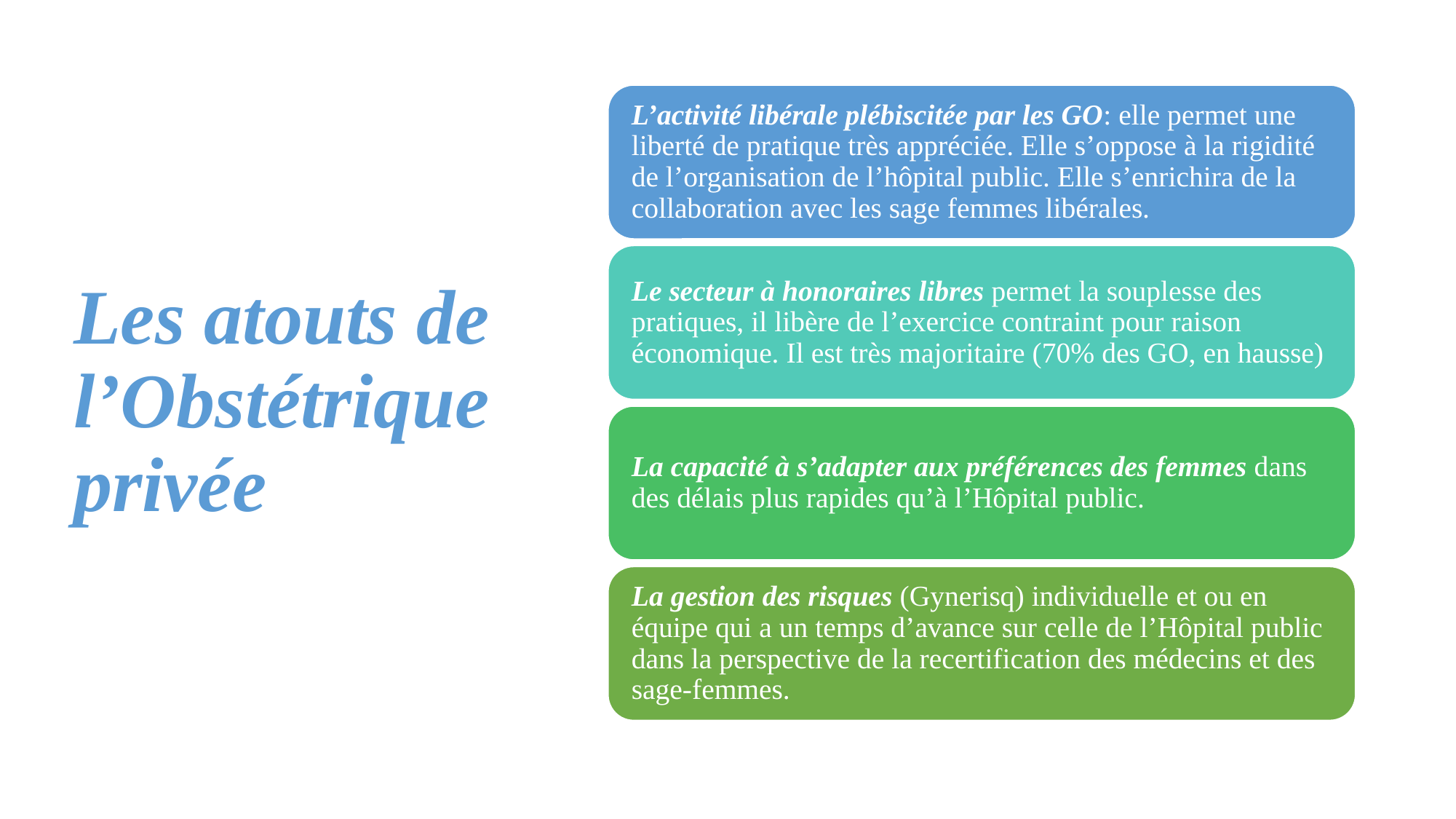

# Les atouts de l’Obstétrique privée
L’activité libérale plébiscitée par les GO: elle permet une liberté de pratique très appréciée. Elle s’oppose à la rigidité de l’organisation de l’hôpital public. Elle s’enrichira de la collaboration avec les sage femmes libérales.
Le secteur à honoraires libres permet la souplesse des pratiques, il libère de l’exercice contraint pour raison économique. Il est très majoritaire (70% des GO, en hausse)
La capacité à s’adapter aux préférences des femmes dans des délais plus rapides qu’à l’Hôpital public.
La gestion des risques (Gynerisq) individuelle et ou en équipe qui a un temps d’avance sur celle de l’Hôpital public dans la perspective de la recertification des médecins et des sage-femmes.